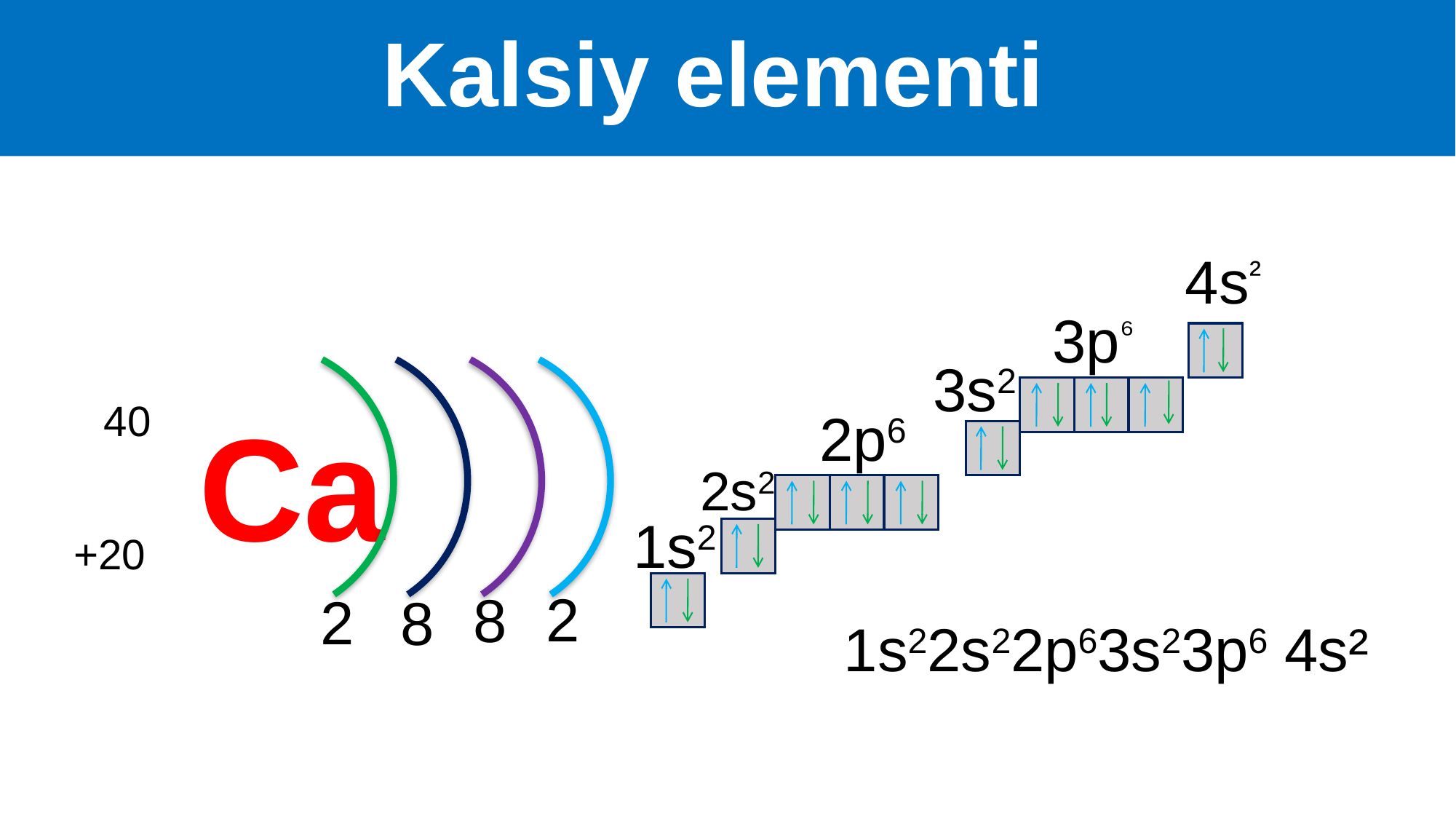

# Kalsiy elementi
4s²

3p⁶
3s2

2p6

2s2

1s2

1s22s22p63s23p6 4s²

40
Ca
+20
8
2
8

2